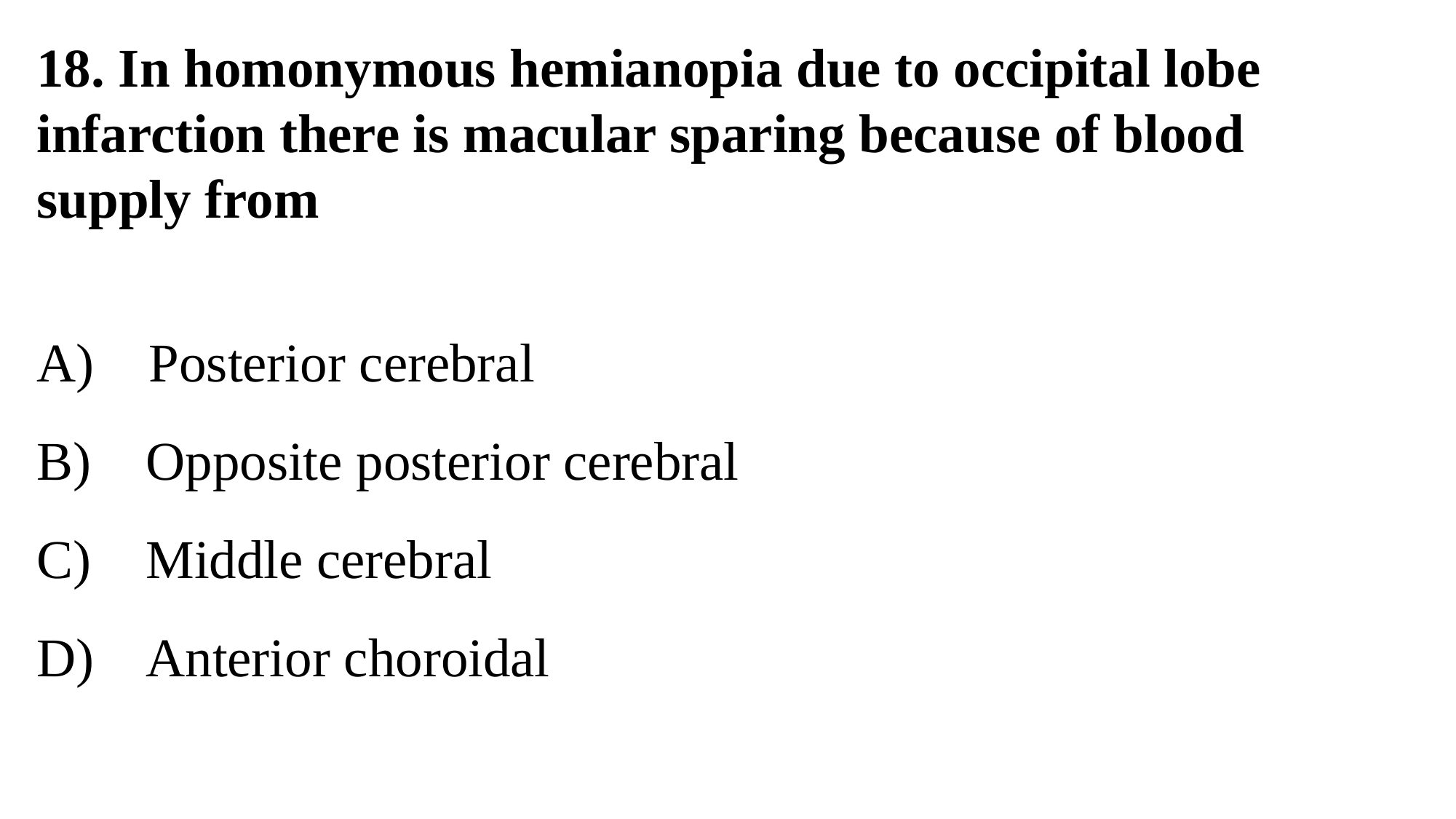

18. In homonymous hemianopia due to occipital lobe infarction there is macular sparing because of blood supply from

A)    Posterior cerebral
B)    Opposite posterior cerebral
C)    Middle cerebral
D)    Anterior choroidal